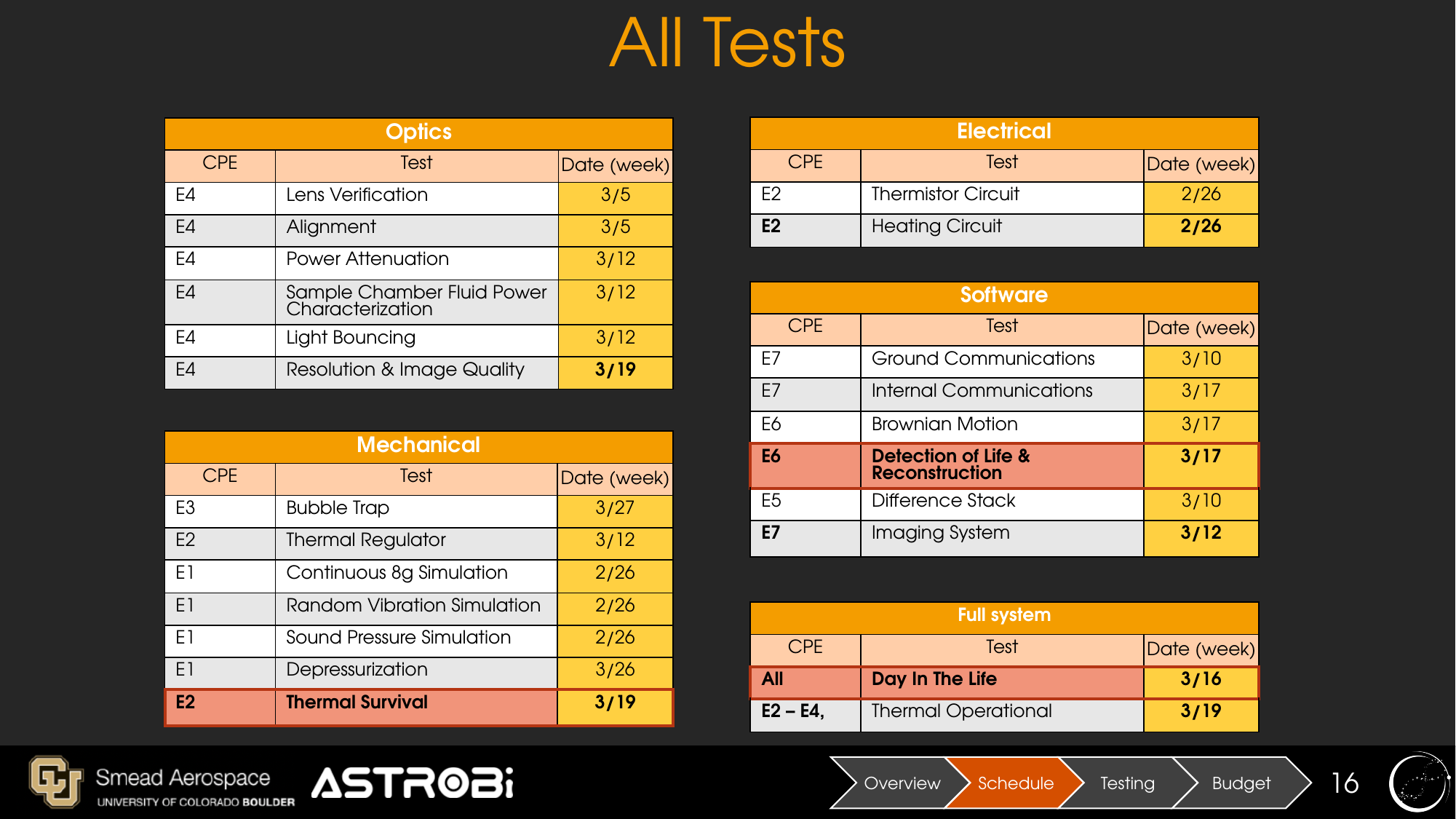

# All Tests
| Electrical |  |  |
| --- | --- | --- |
| CPE | Test | Date (week) |
| E2 | Thermistor Circuit | 2/26 |
| E2 | Heating Circuit | 2/26 |
| Optics |  |  |
| --- | --- | --- |
| CPE | Test | Date (week) |
| E4 | Lens Verification | 3/5 |
| E4 | Alignment | 3/5 |
| E4 | Power Attenuation | 3/12 |
| E4 | Sample Chamber Fluid Power Characterization | 3/12 |
| E4 | Light Bouncing | 3/12 |
| E4 | Resolution & Image Quality | 3/19 |
| Software |  |  |
| --- | --- | --- |
| CPE | Test | Date (week) |
| E7 | Ground Communications | 3/10 |
| E7 | Internal Communications | 3/17 |
| E6 | Brownian Motion | 3/17 |
| E6 | Detection of Life & Reconstruction | 3/17 |
| E5 | Difference Stack | 3/10 |
| E7 | Imaging System | 3/12 |
| Mechanical |  |  |
| --- | --- | --- |
| CPE | Test | Date (week) |
| E3 | Bubble Trap | 3/27 |
| E2 | Thermal Regulator | 3/12 |
| E1 | Continuous 8g Simulation | 2/26 |
| E1 | Random Vibration Simulation | 2/26 |
| E1 | Sound Pressure Simulation | 2/26 |
| E1 | Depressurization | 3/26 |
| E2 | Thermal Survival | 3/19 |
| Full system |  |  |
| --- | --- | --- |
| CPE | Test | Date (week) |
| All | Day In The Life | 3/16 |
| E2 – E4, | Thermal Operational | 3/19 |
Budget
 Schedule
Testing
 Overview
16